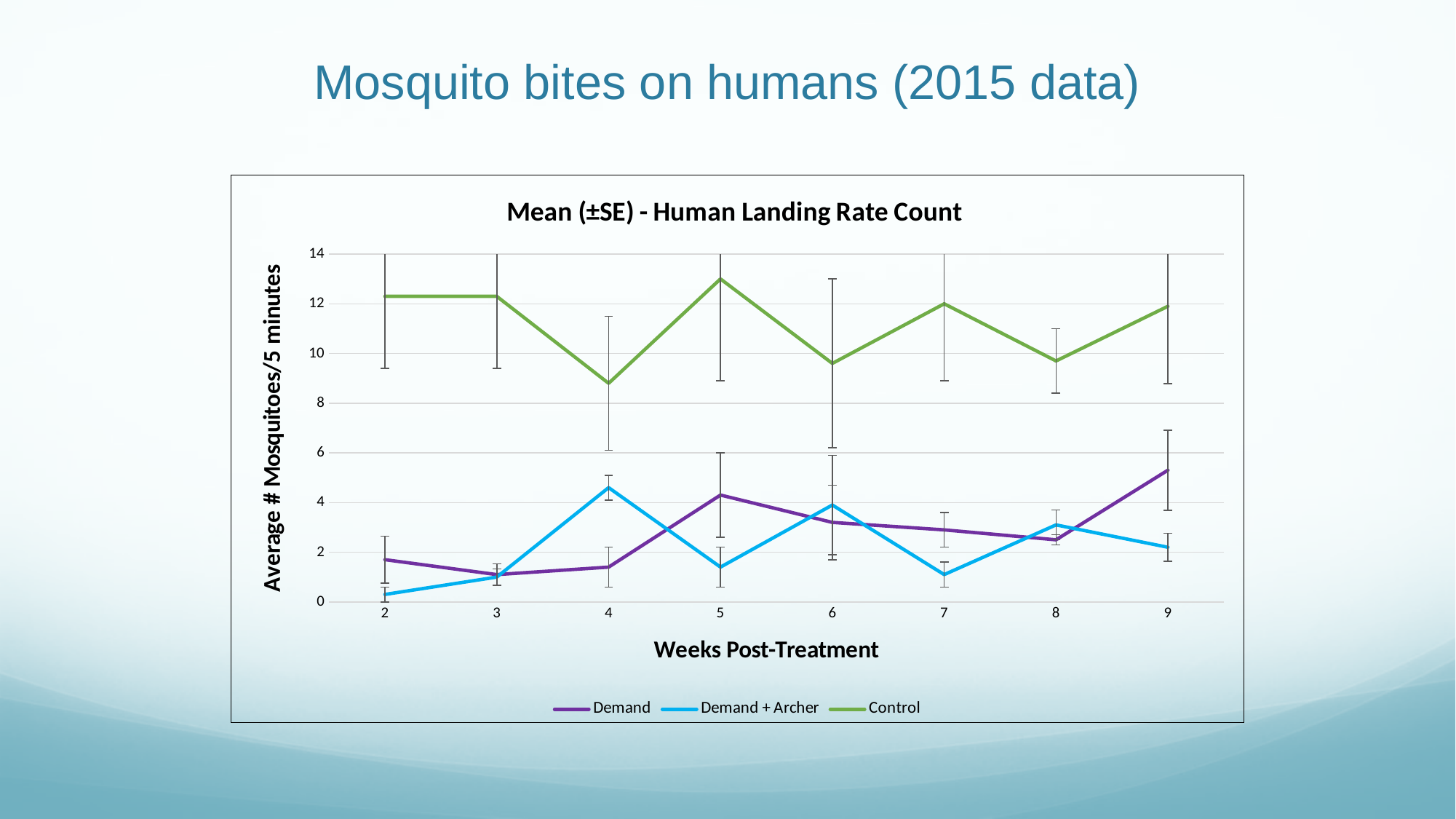

# Mosquito bites on humans (2015 data)

### Chart: Mean (±SE) - Human Landing Rate Count

| Category |  |  |  |
|---|---|---|---|
| 2 | 1.7 | 0.3 | 12.3 |
| 3 | 1.1 | 1.0 | 12.3 |
| 4 | 1.4 | 4.6 | 8.8 |
| 5 | 4.3 | 1.4 | 13.0 |
| 6 | 3.2 | 3.9 | 9.6 |
| 7 | 2.9 | 1.1 | 12.0 |
| 8 | 2.5 | 3.1 | 9.700000000000001 |
| 9 | 5.3 | 2.2 | 11.9 |